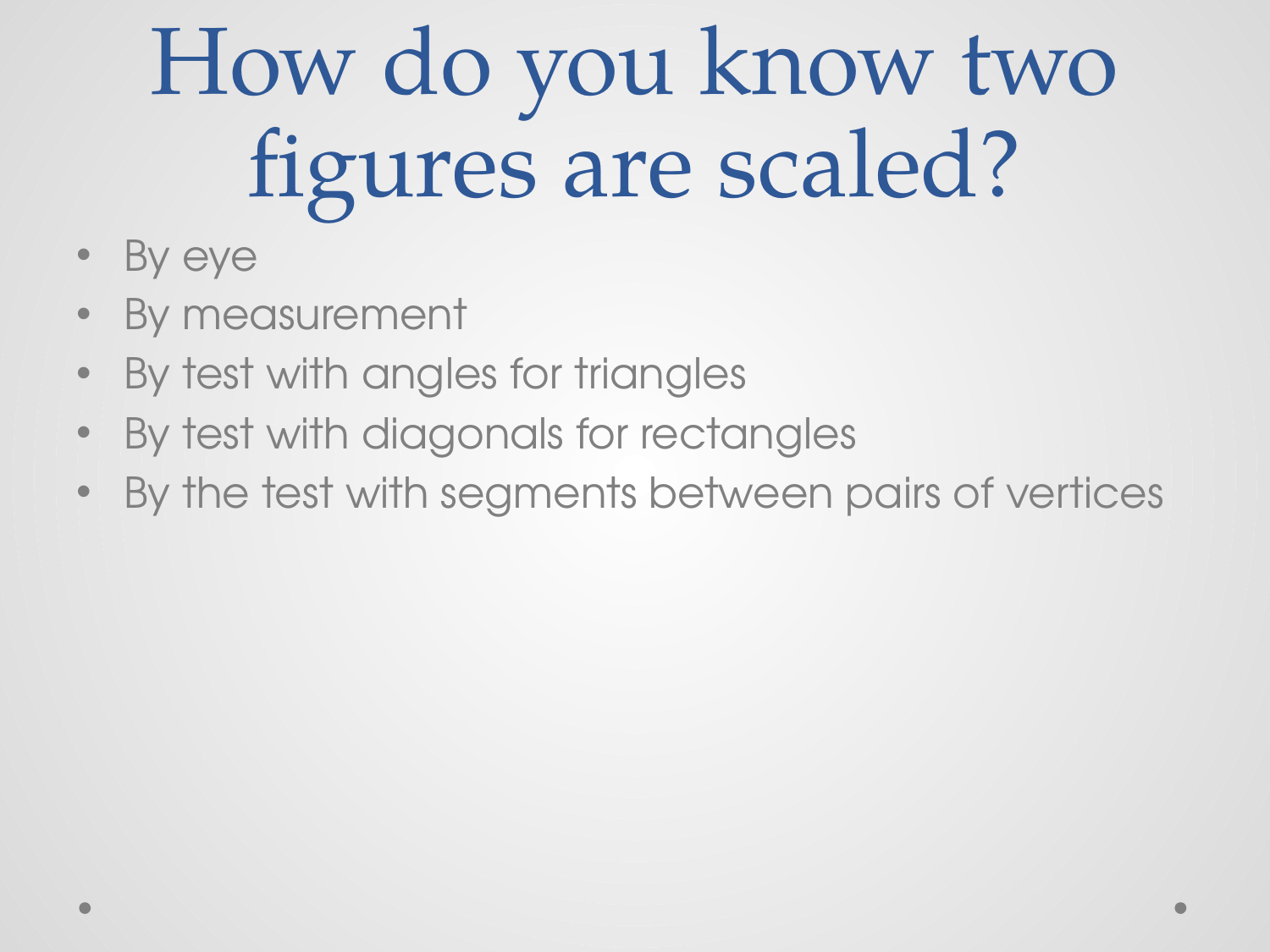

# How do you know two figures are scaled?
By eye
By measurement
By test with angles for triangles
By test with diagonals for rectangles
By the test with segments between pairs of vertices